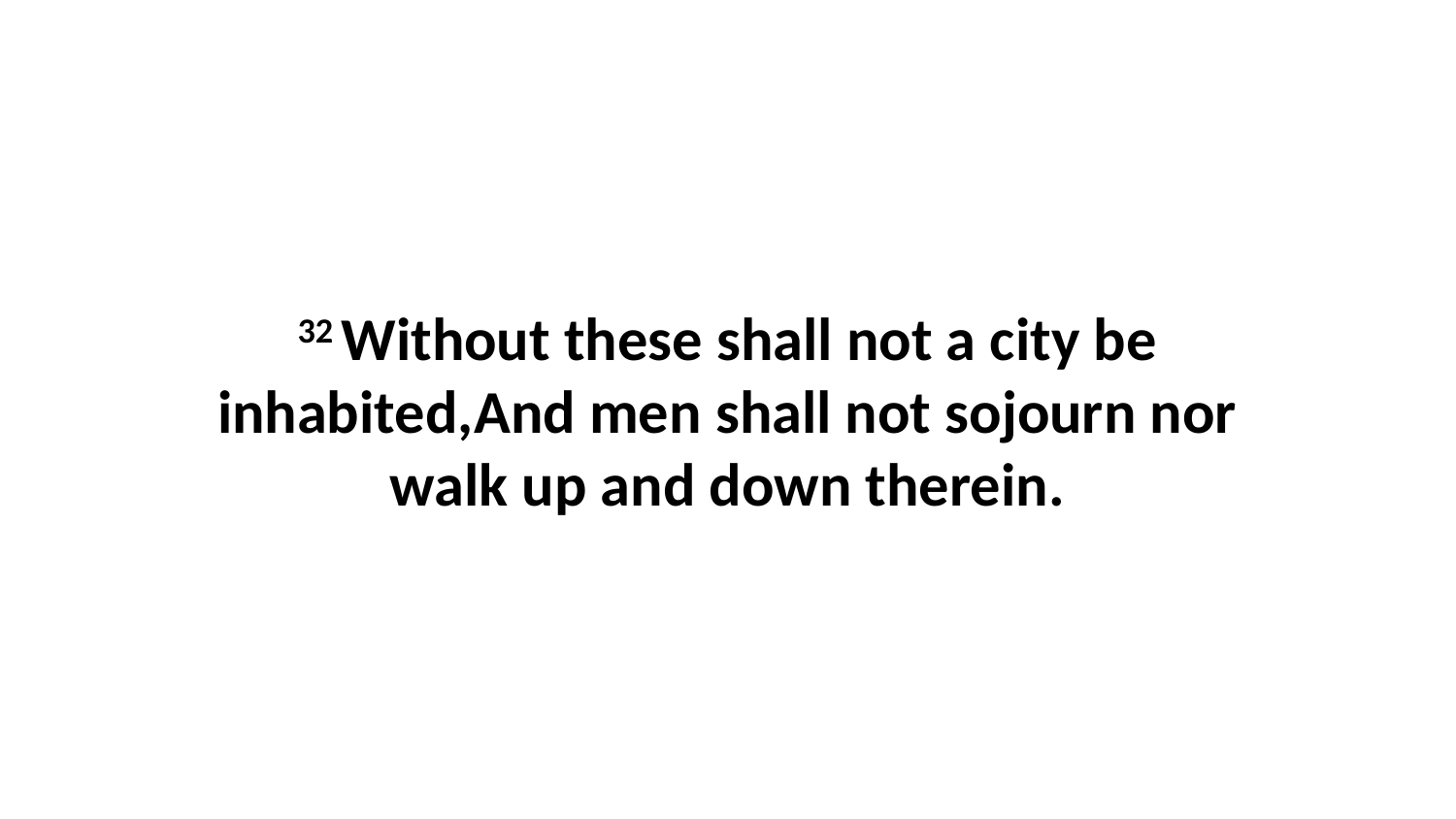

32 Without these shall not a city be inhabited,And men shall not sojourn nor walk up and down therein.